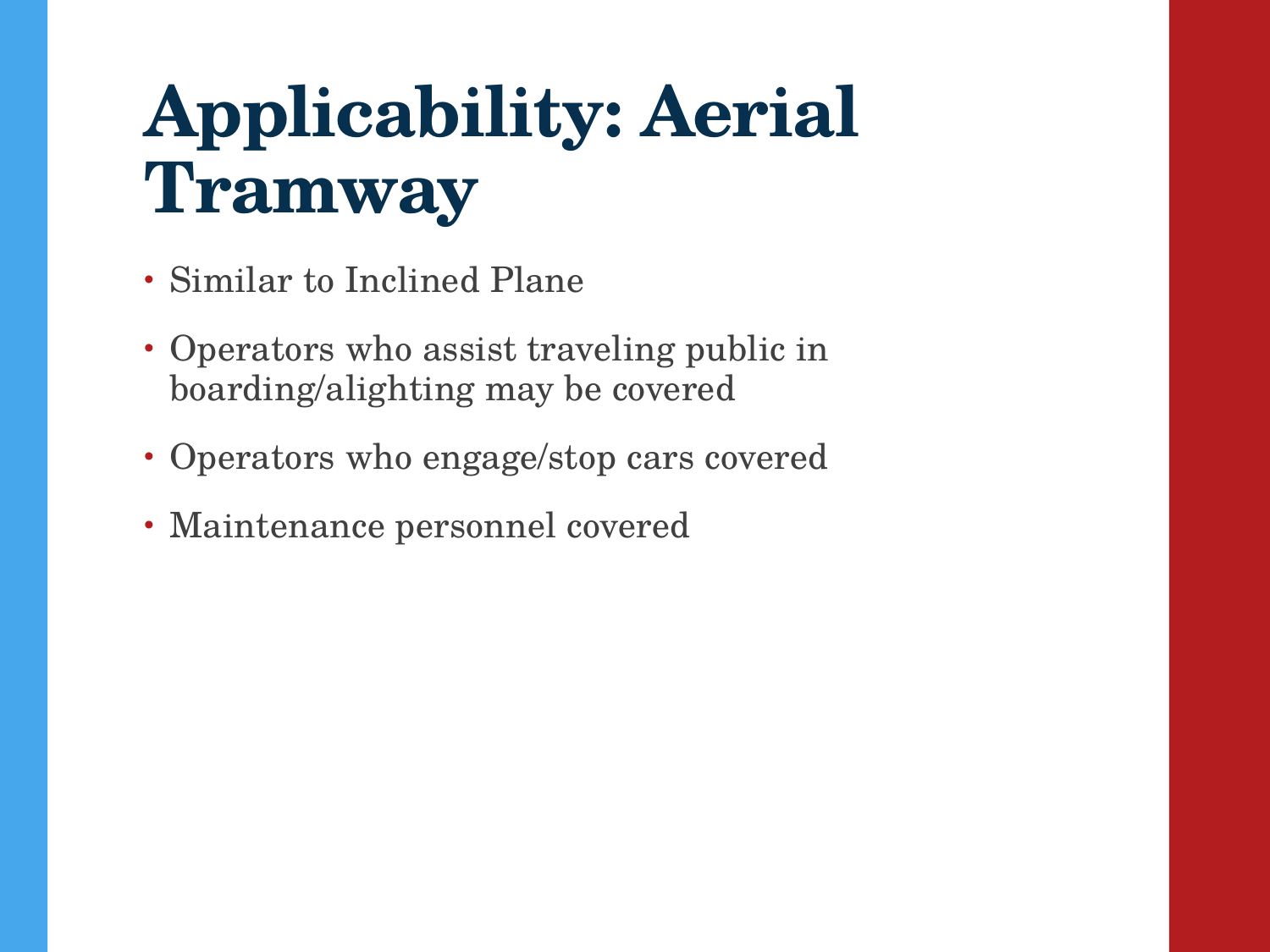

# Applicability: Aerial Tramway
Similar to Inclined Plane
Operators who assist traveling public in boarding/alighting may be covered
Operators who engage/stop cars covered
Maintenance personnel covered